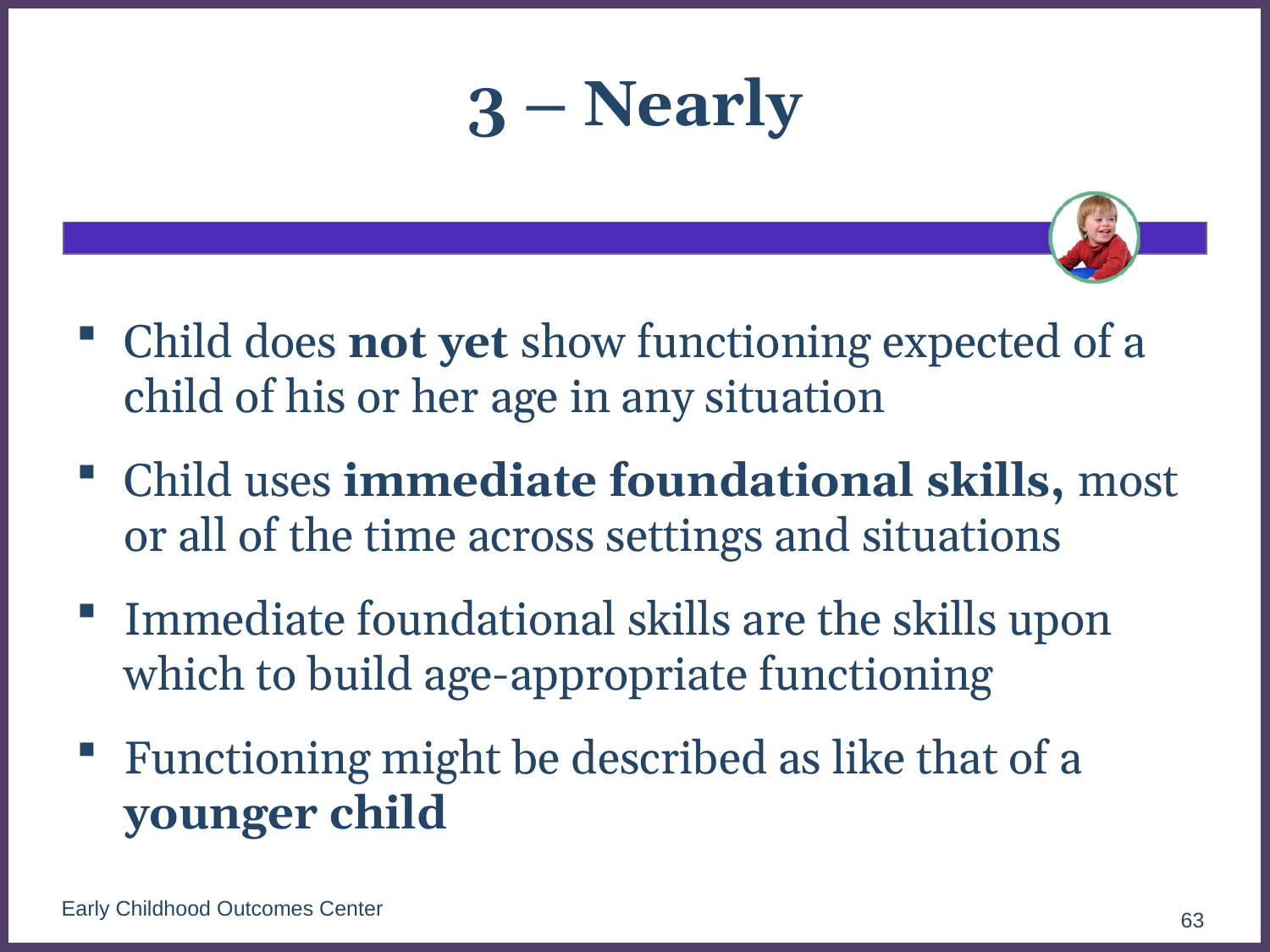

# 3 – Nearly
Child does not yet show functioning expected of a child of his or her age in any situation

Child uses immediate foundational skills, most or all of the time across settings and situations

Immediate foundational skills are the skills upon which to build age-appropriate functioning

Functioning might be described as like that of a younger child
Early Childhood Outcomes Center
63